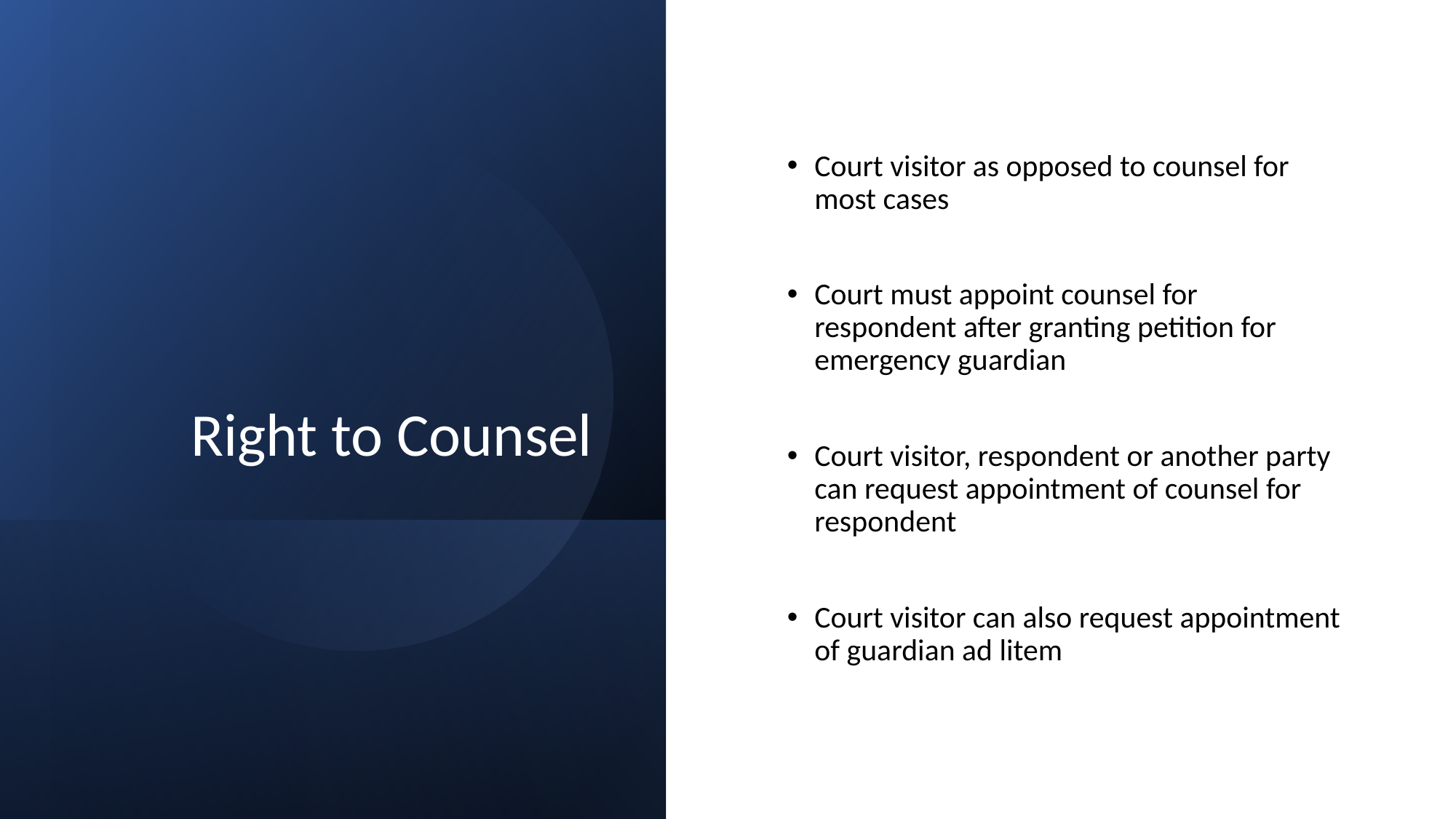

# Right to Counsel

Court visitor as opposed to counsel for most cases

Court must appoint counsel for respondent after granting petition for emergency guardian

Court visitor, respondent or another party can request appointment of counsel for respondent

Court visitor can also request appointment of guardian ad litem